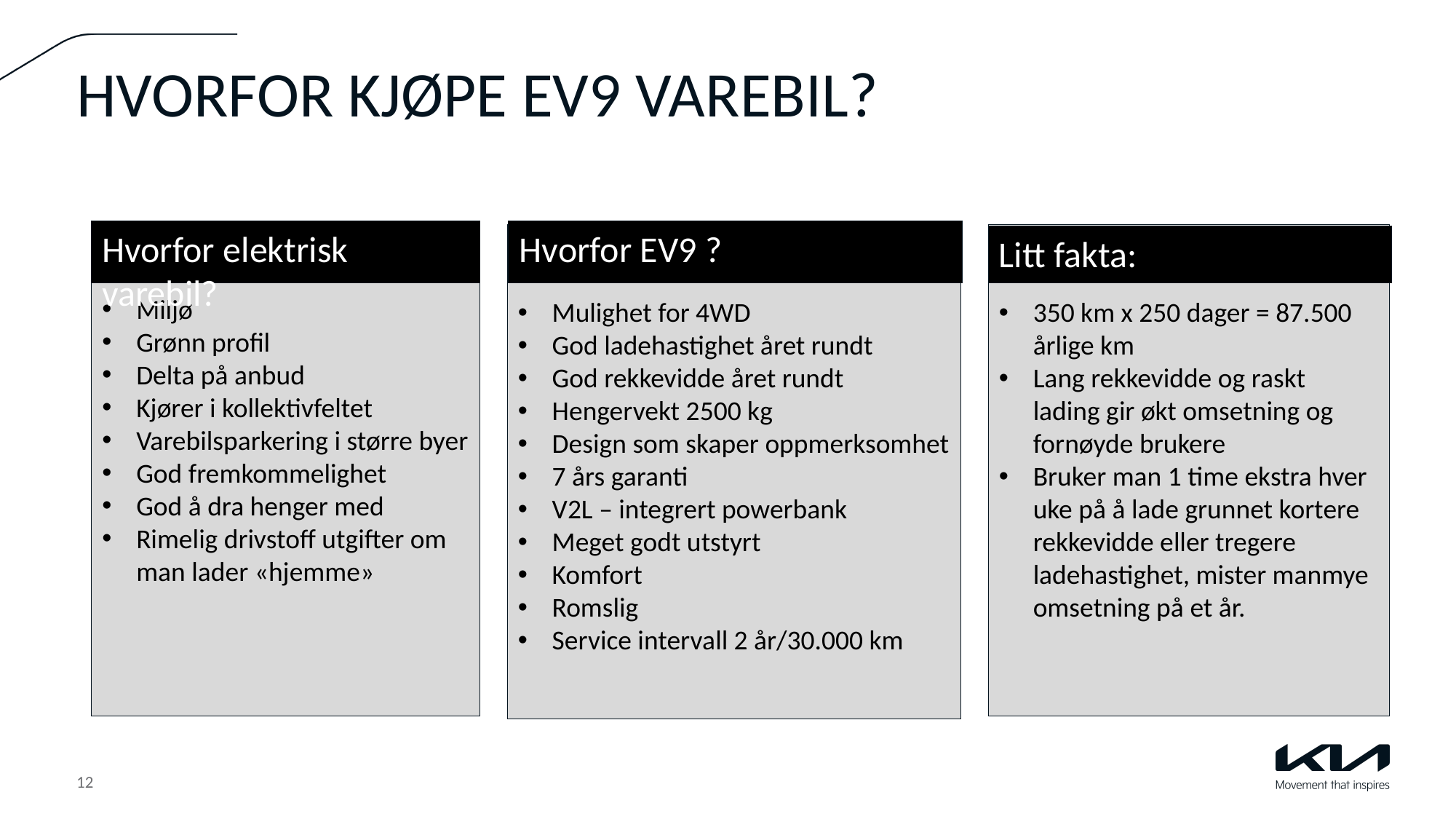

# Hvorfor kjøpe EV9 varebil?

Hvorfor elektrisk varebil?
Hvorfor EV9 ?

Hvorfor elektrisk varebil?

Miljø
Grønn profil
Delta på anbud
Kjører i kollektivfeltet
Varebilsparkering i større byer
God fremkommelighet
God å dra henger med
Rimelig drivstoff utgifter om man lader «hjemme»

Hvorfor EV9

Mulighet for 4WD
God ladehastighet året rundt
God rekkevidde året rundt
Hengervekt 2500 kg
Design som skaper oppmerksomhet
7 års garanti
V2L – integrert powerbank
Meget godt utstyrt
Komfort
Romslig
Service intervall 2 år/30.000 km

Litt fakta:

350 km x 250 dager = 87.500 årlige km
Lang rekkevidde og raskt lading gir økt omsetning og fornøyde brukere
Bruker man 1 time ekstra hver uke på å lade grunnet kortere rekkevidde eller tregere ladehastighet, mister manmye omsetning på et år.
Litt fakta:

12